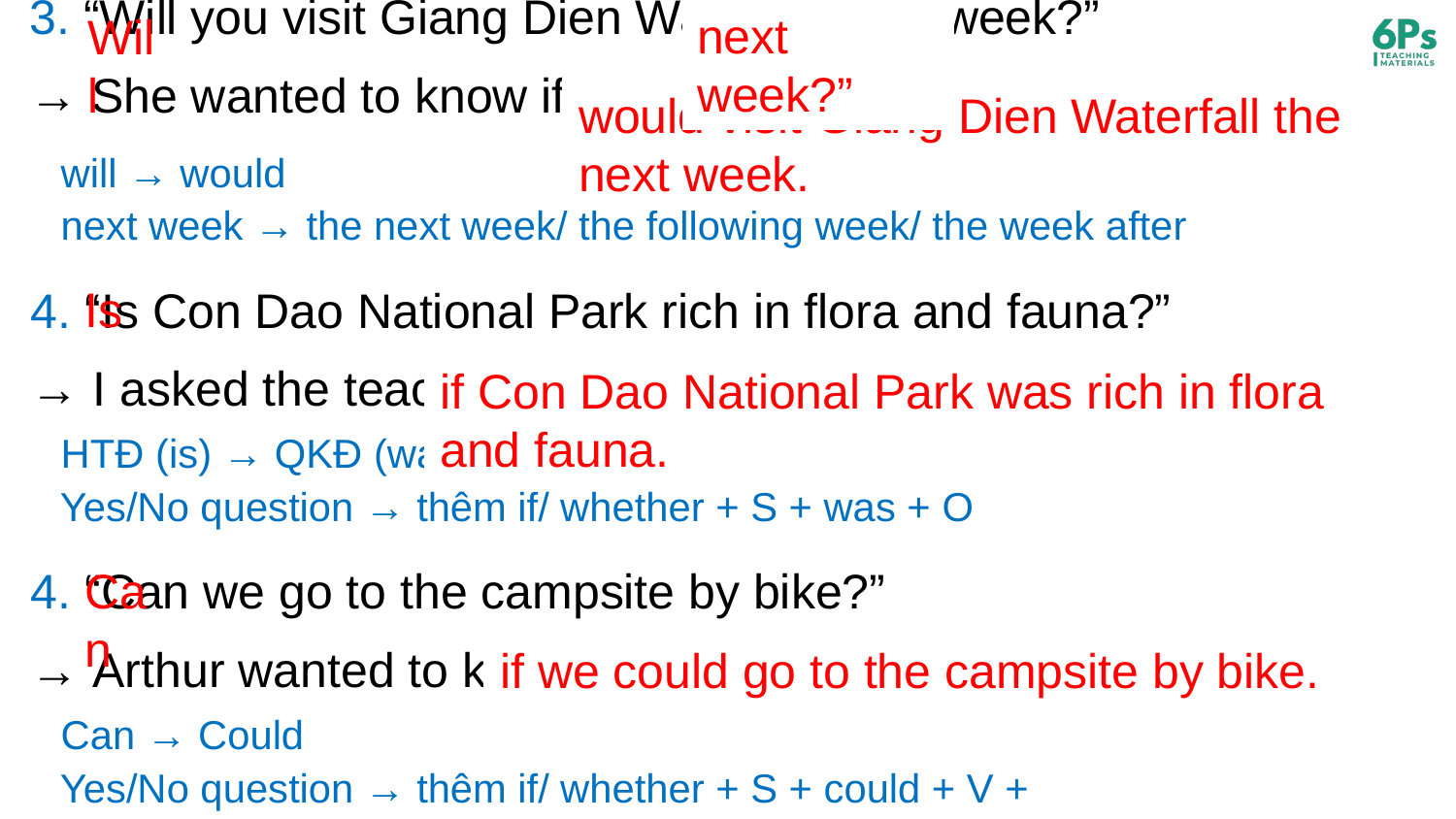

3. “Will you visit Giang Dien Waterfall next week?”
→ She wanted to know if Mark _______.
next week?”
Will
would visit Giang Dien Waterfall the next week.
will → would
next week → the next week/ the following week/ the week after
Is
4. “Is Con Dao National Park rich in flora and fauna?”
→ I asked the teacher _______.
if Con Dao National Park was rich in flora and fauna.
HTĐ (is) → QKĐ (was)
Yes/No question → thêm if/ whether + S + was + O
Can
4. “Can we go to the campsite by bike?”
→ Arthur wanted to know _______.
if we could go to the campsite by bike.
Can → Could
Yes/No question → thêm if/ whether + S + could + V + O